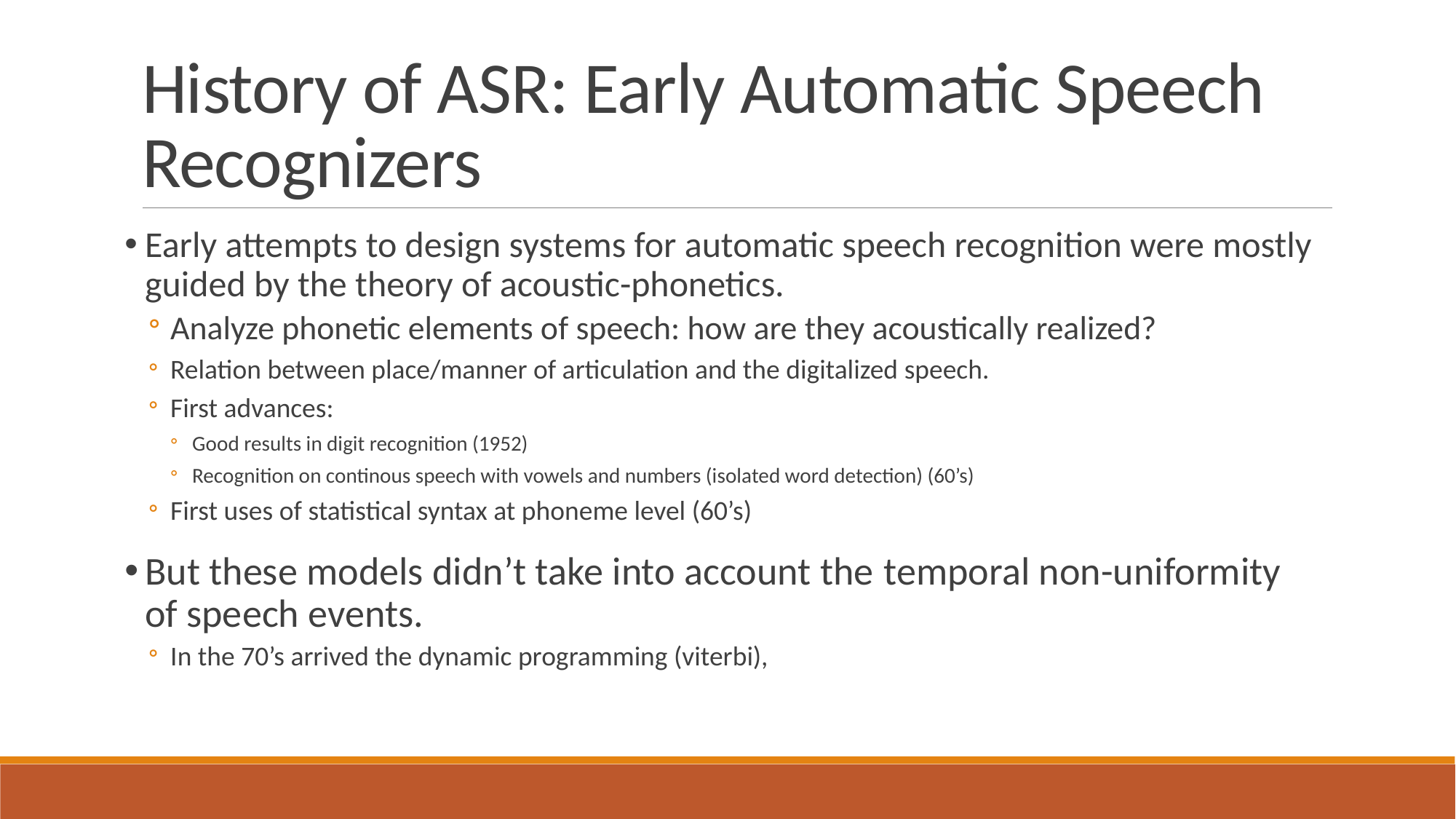

# History of ASR: Early Automatic Speech Recognizers
Early attempts to design systems for automatic speech recognition were mostly guided by the theory of acoustic-phonetics.
Analyze phonetic elements of speech: how are they acoustically realized?
Relation between place/manner of articulation and the digitalized speech.
First advances:
Good results in digit recognition (1952)
Recognition on continous speech with vowels and numbers (isolated word detection) (60’s)
First uses of statistical syntax at phoneme level (60’s)
But these models didn’t take into account the temporal non-uniformity of speech events.
In the 70’s arrived the dynamic programming (viterbi),